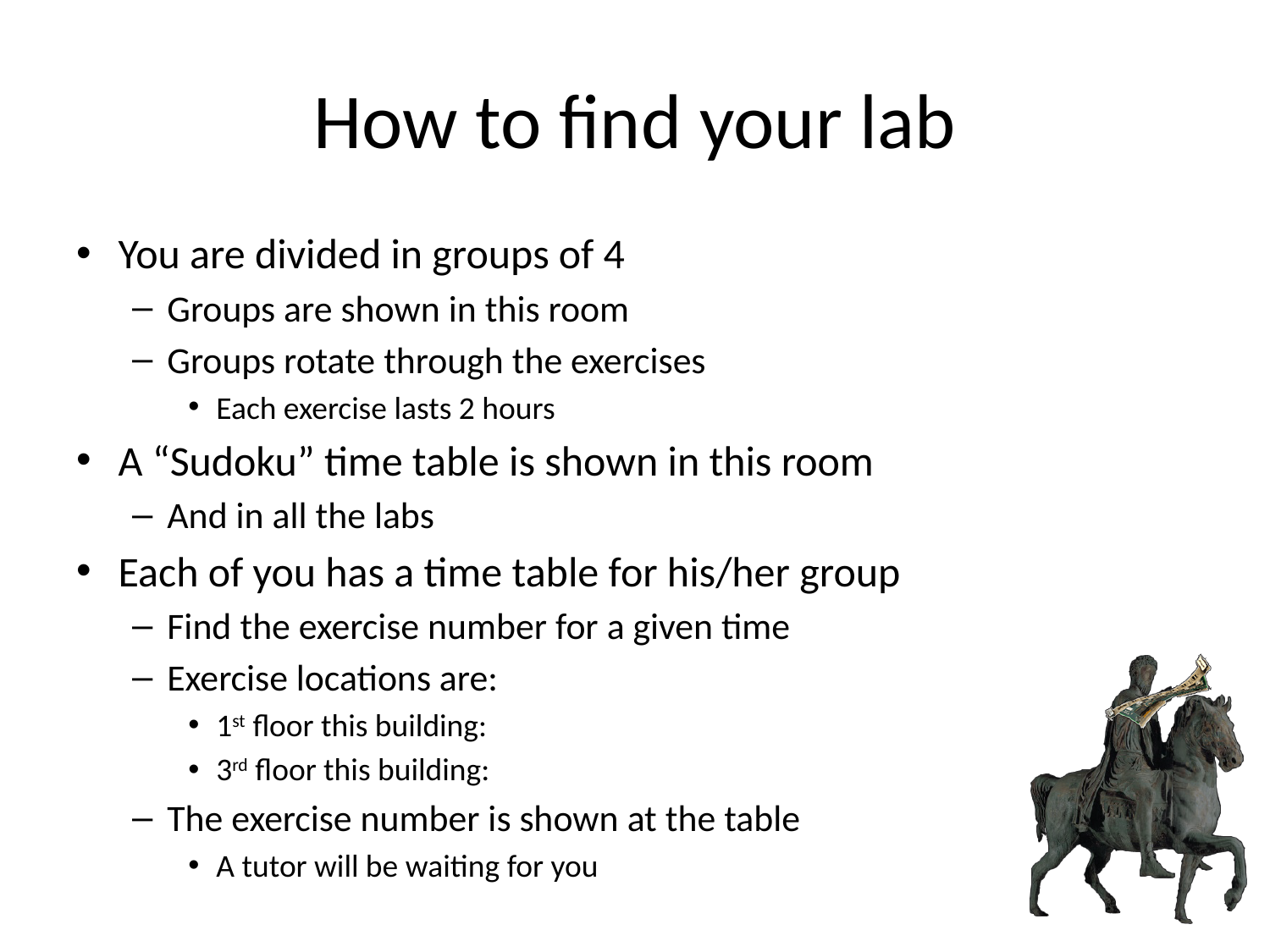

# How to find your lab
You are divided in groups of 4
Groups are shown in this room
Groups rotate through the exercises
Each exercise lasts 2 hours
A “Sudoku” time table is shown in this room
And in all the labs
Each of you has a time table for his/her group
Find the exercise number for a given time
Exercise locations are:
1st floor this building:
3rd floor this building:
The exercise number is shown at the table
A tutor will be waiting for you